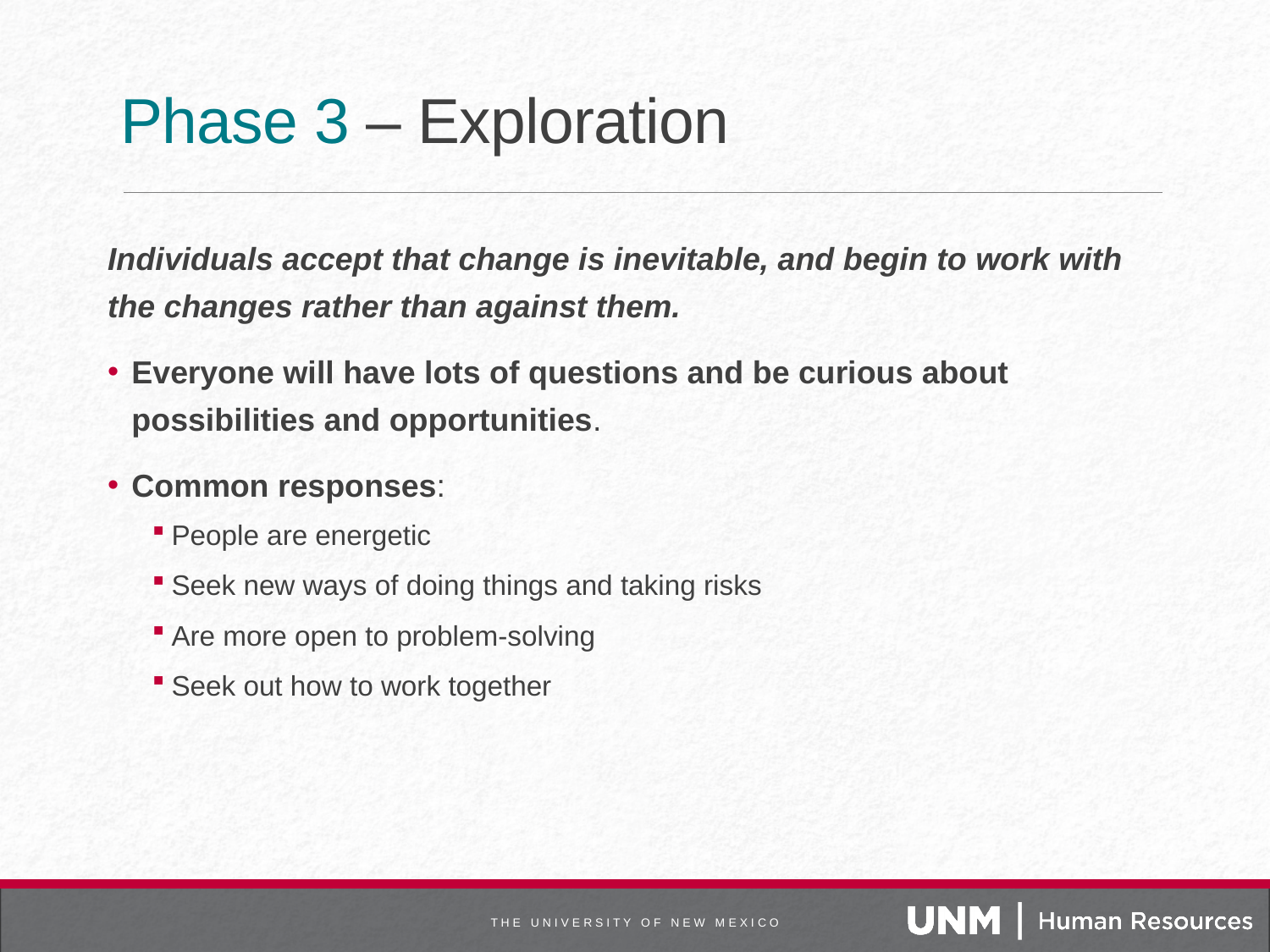

# Phase 3 – Exploration
Individuals accept that change is inevitable, and begin to work with the changes rather than against them.
Everyone will have lots of questions and be curious about possibilities and opportunities.
Common responses:
People are energetic
Seek new ways of doing things and taking risks
Are more open to problem-solving
Seek out how to work together
T H E   U N I V E R S I T Y   O F   N E W   M E X I C O